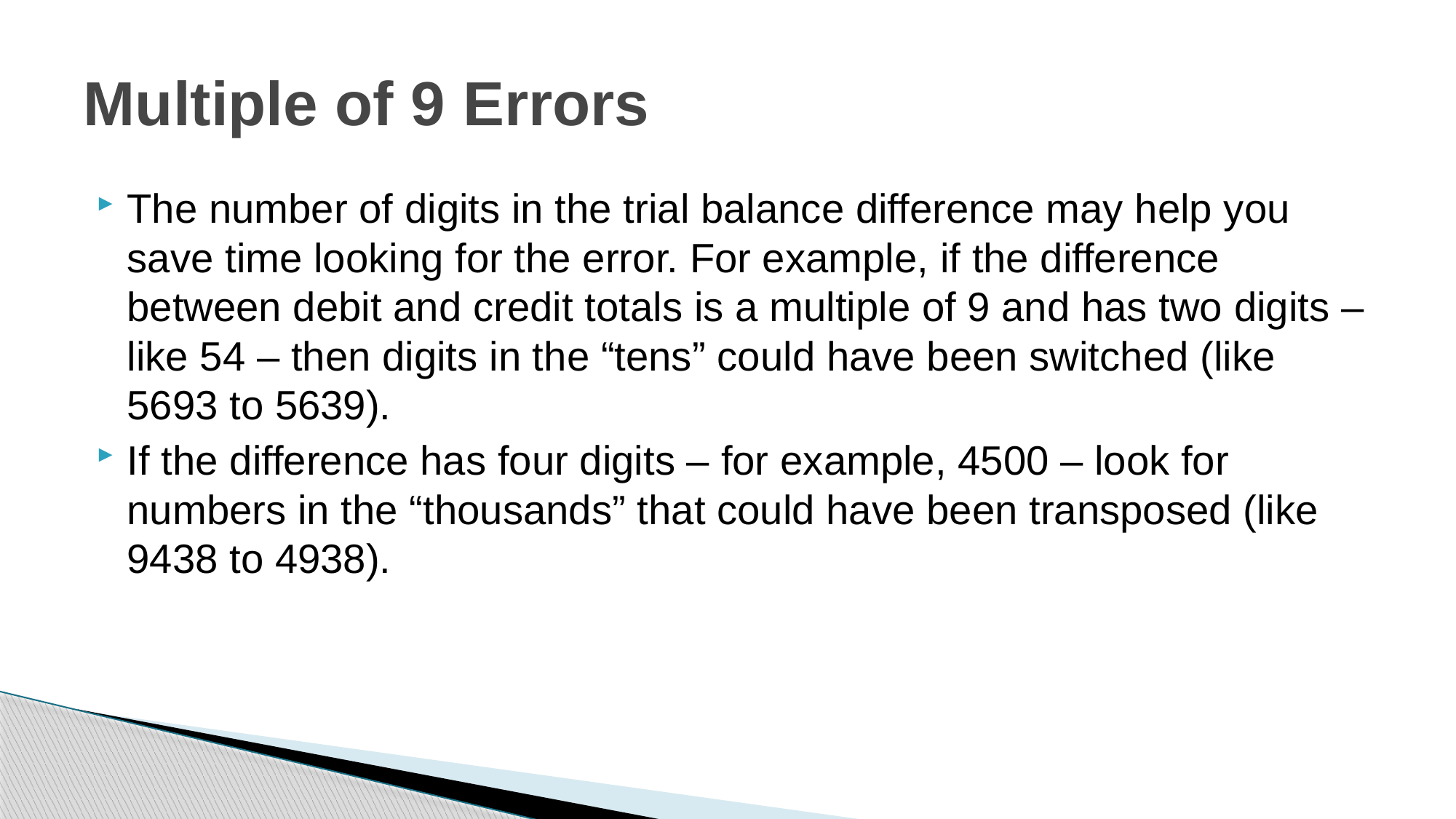

# Multiple of 9 Errors
The number of digits in the trial balance difference may help you save time looking for the error. For example, if the difference between debit and credit totals is a multiple of 9 and has two digits – like 54 – then digits in the “tens” could have been switched (like 5693 to 5639).
If the difference has four digits – for example, 4500 – look for numbers in the “thousands” that could have been transposed (like 9438 to 4938).